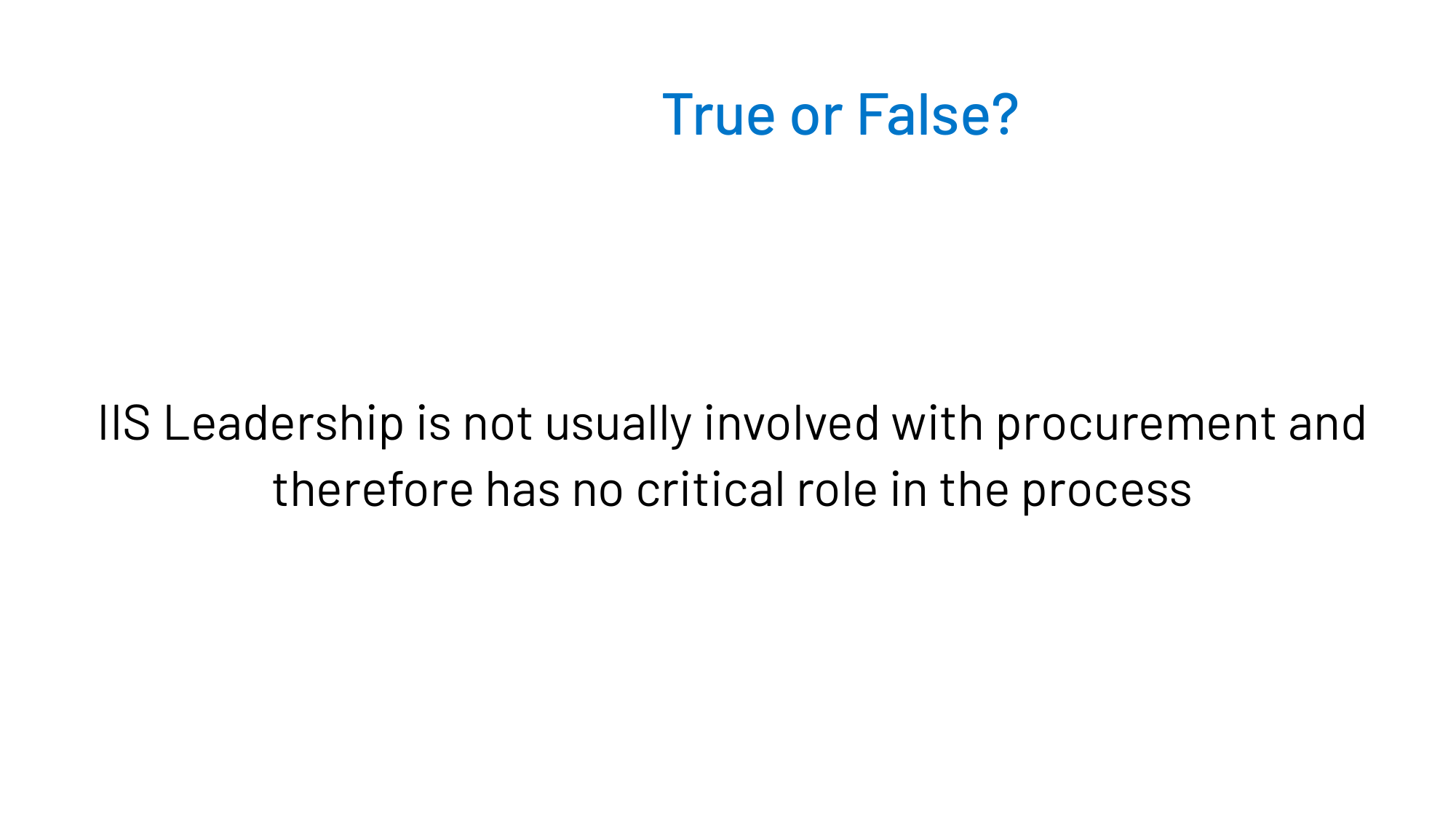

# True or False?
IIS Leadership is not usually involved with procurement and therefore has no critical role in the process